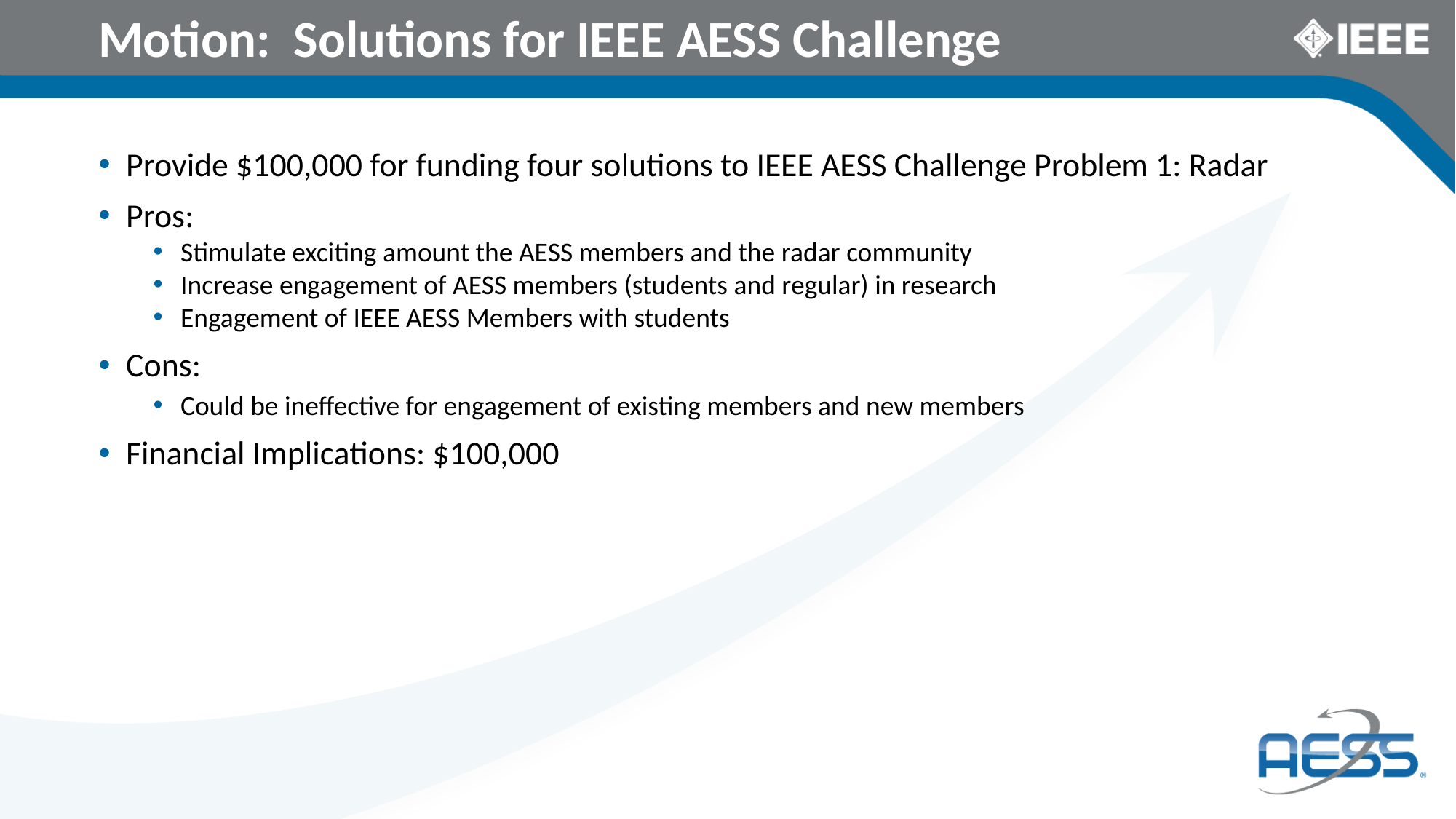

# Motion:  Solutions for IEEE AESS Challenge
Provide $100,000 for funding four solutions to IEEE AESS Challenge Problem 1: Radar
Pros:
Stimulate exciting amount the AESS members and the radar community
Increase engagement of AESS members (students and regular) in research
Engagement of IEEE AESS Members with students
Cons:
Could be ineffective for engagement of existing members and new members
Financial Implications: $100,000